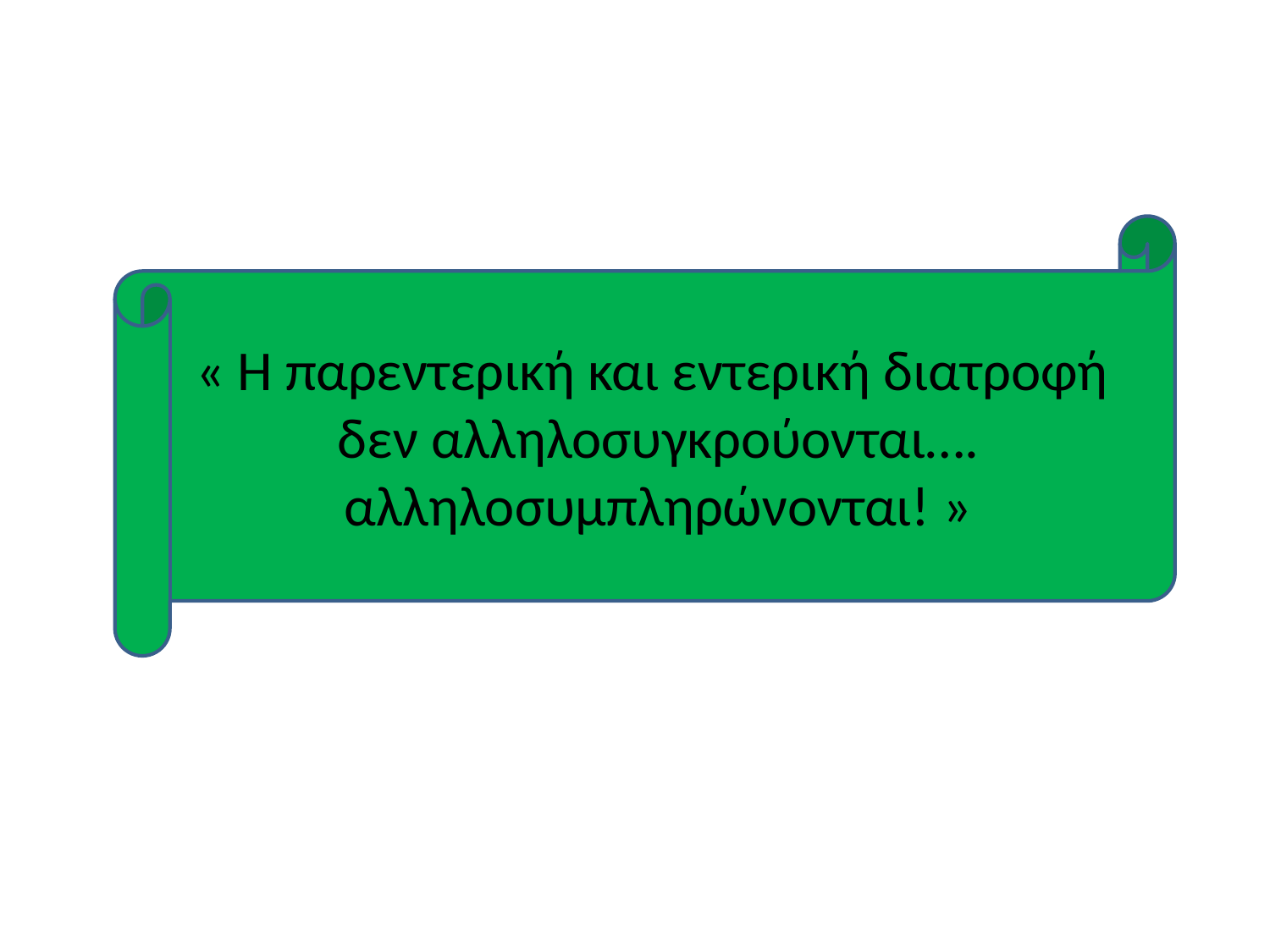

« Η παρεντερική και εντερική διατροφή
δεν αλληλοσυγκρούονται….
αλληλοσυμπληρώνονται! »